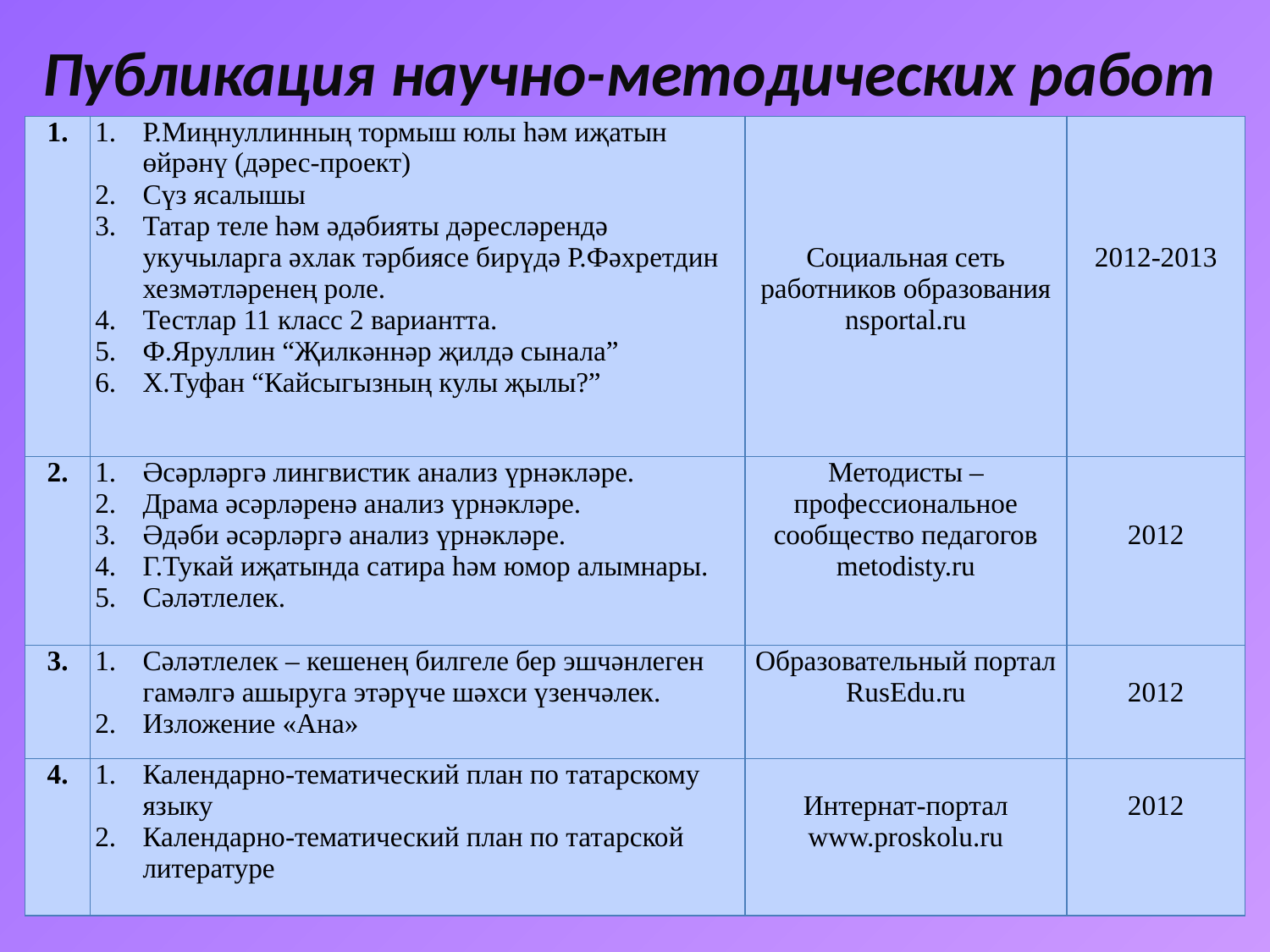

Публикация научно-методических работ
| 1. | Р.Миңнуллинның тормыш юлы һәм иҗатын өйрәнү (дәрес-проект) Сүз ясалышы Татар теле һәм әдәбияты дәресләрендә укучыларга әхлак тәрбиясе бирүдә Р.Фәхретдин хезмәтләренең роле. Тестлар 11 класс 2 вариантта. Ф.Яруллин “Җилкәннәр җилдә сынала” Х.Туфан “Кайсыгызның кулы җылы?” | Социальная сеть работников образования nsportal.ru | 2012-2013 |
| --- | --- | --- | --- |
| 2. | Әсәрләргә лингвистик анализ үрнәкләре. Драма әсәрләренә анализ үрнәкләре. Әдәби әсәрләргә анализ үрнәкләре. Г.Тукай иҗатында сатира һәм юмор алымнары. Сәләтлелек. | Методисты – профессиональное сообщество педагогов metodisty.ru | 2012 |
| 3. | Сәләтлелек – кешенең билгеле бер эшчәнлеген гамәлгә ашыруга этәрүче шәхси үзенчәлек. Изложение «Ана» | Образовательный портал RusEdu.ru | 2012 |
| 4. | Календарно-тематический план по татарскому языку Календарно-тематический план по татарской литературе | Интернат-портал www.proskolu.ru | 2012 |